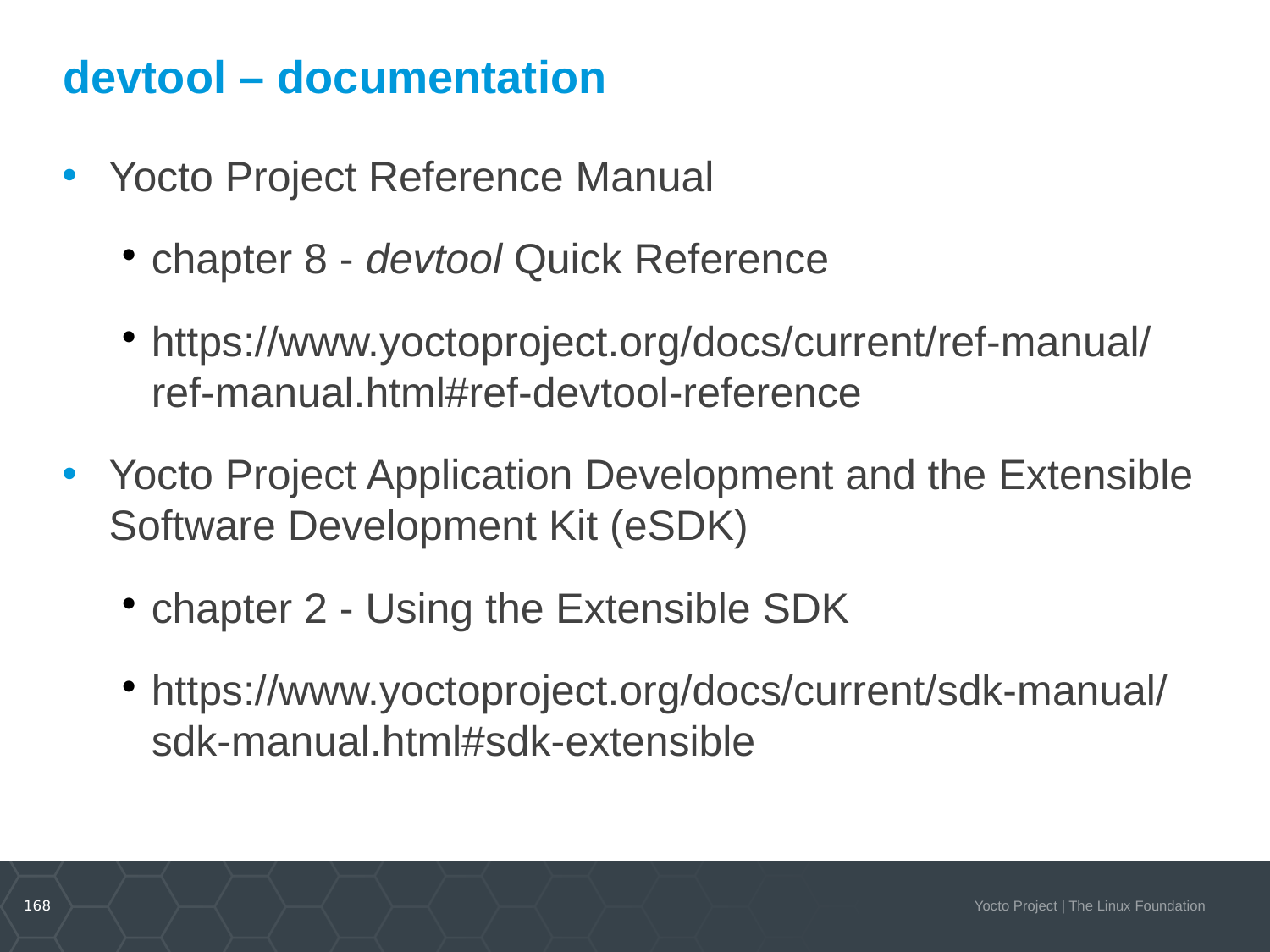

devtool – documentation
Yocto Project Reference Manual
chapter 8 - devtool Quick Reference
https://www.yoctoproject.org/docs/current/ref-manual/ref-manual.html#ref-devtool-reference
Yocto Project Application Development and the Extensible Software Development Kit (eSDK)
chapter 2 - Using the Extensible SDK
https://www.yoctoproject.org/docs/current/sdk-manual/sdk-manual.html#sdk-extensible